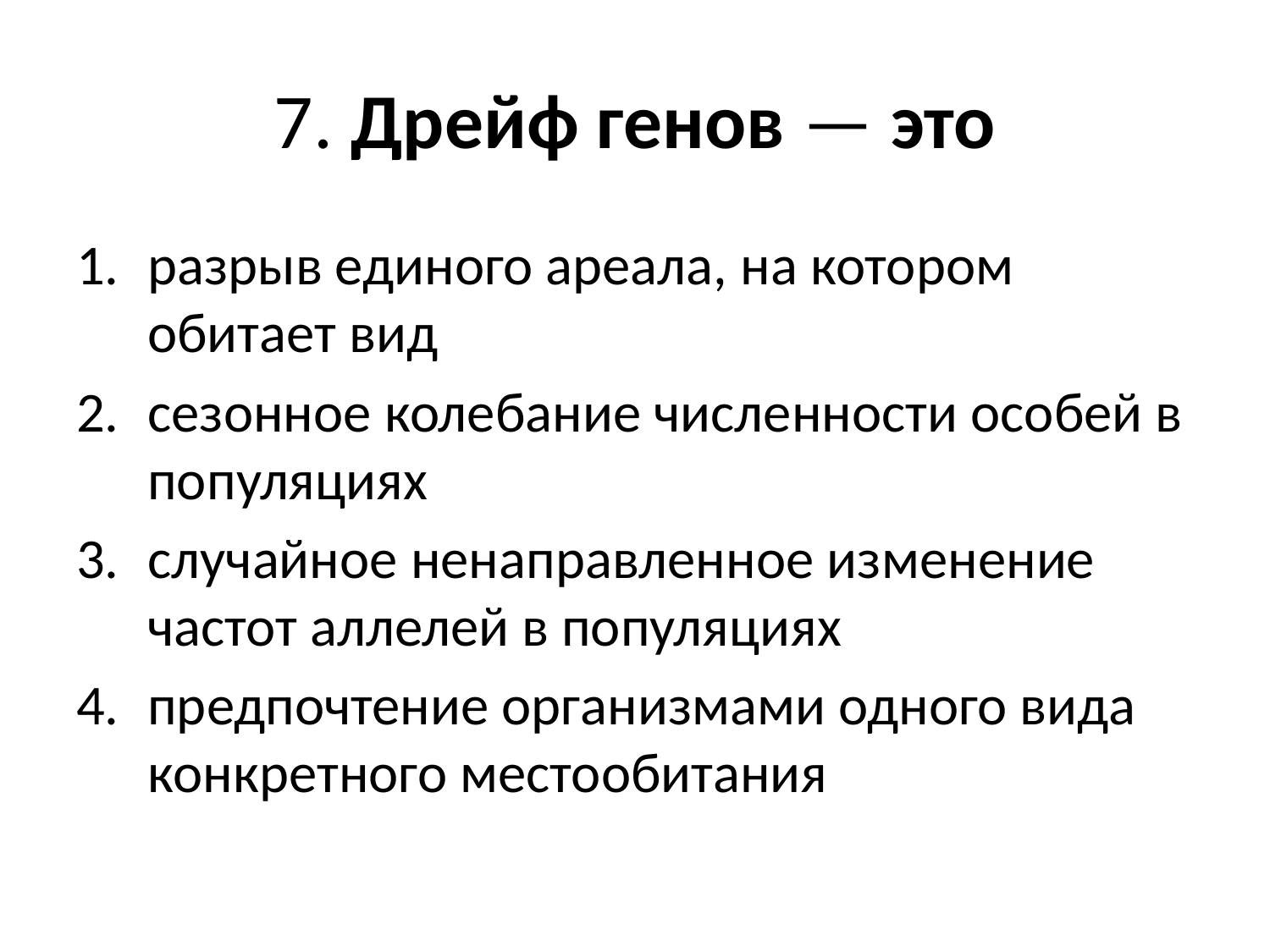

# 7. Дрейф генов — это
разрыв единого ареала, на котором обитает вид
сезонное колебание численности особей в популяциях
случайное ненаправленное изменение частот аллелей в популяциях
предпочтение организмами одного вида конкретного местообитания